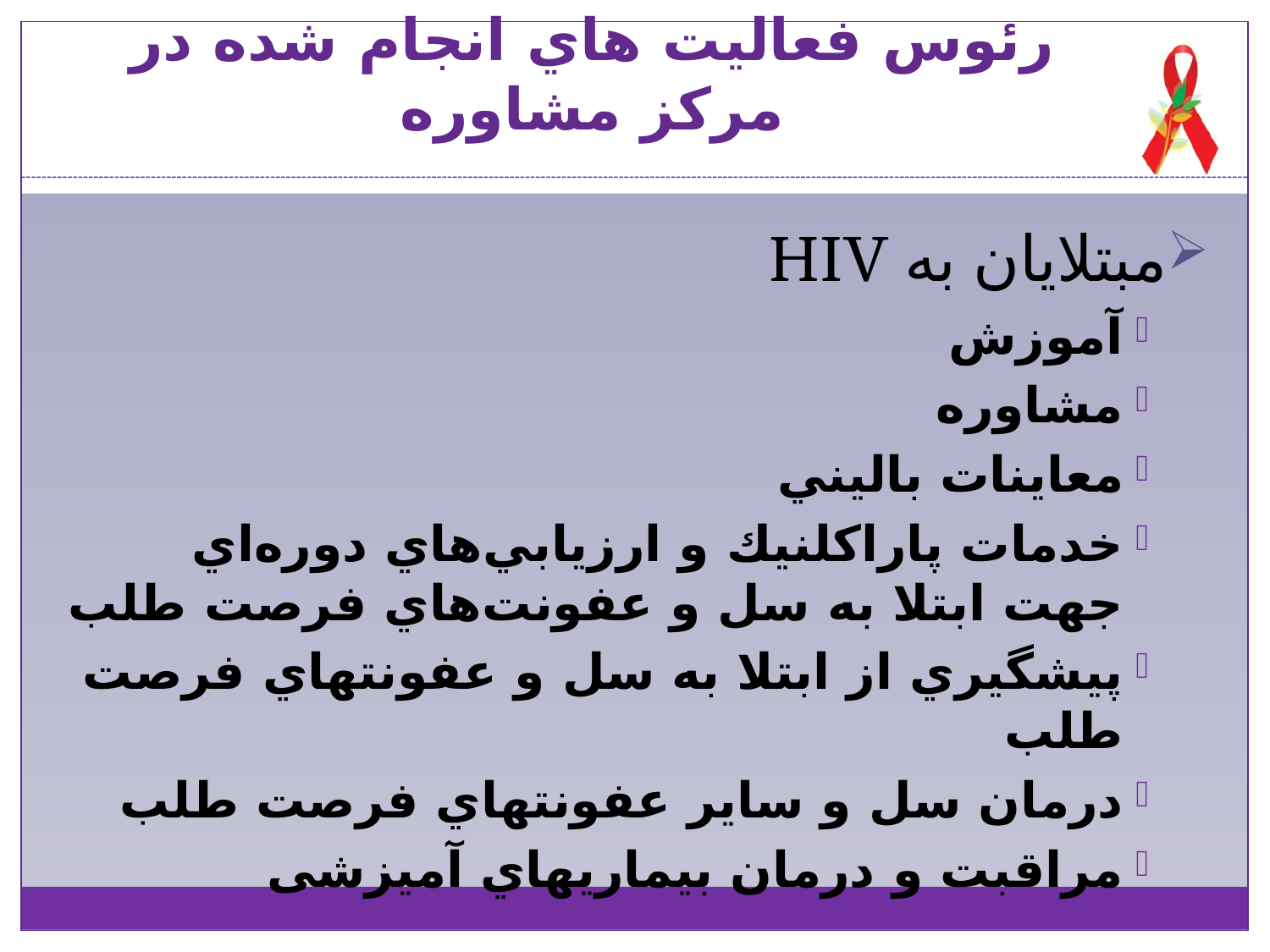

# رئوس فعاليت هاي انجام شده در مركز مشاوره
مبتلايان به HIV
آموزش
مشاوره
معاينات باليني
خدمات پاراكلنيك و ارزيابي‌هاي دوره‌اي جهت ابتلا به سل و عفونت‌هاي فرصت طلب
پيشگيري از ابتلا به سل و عفونتهاي فرصت طلب
درمان سل و ساير عفونتهاي فرصت طلب
مراقبت و درمان بيماريهاي آمیزشی